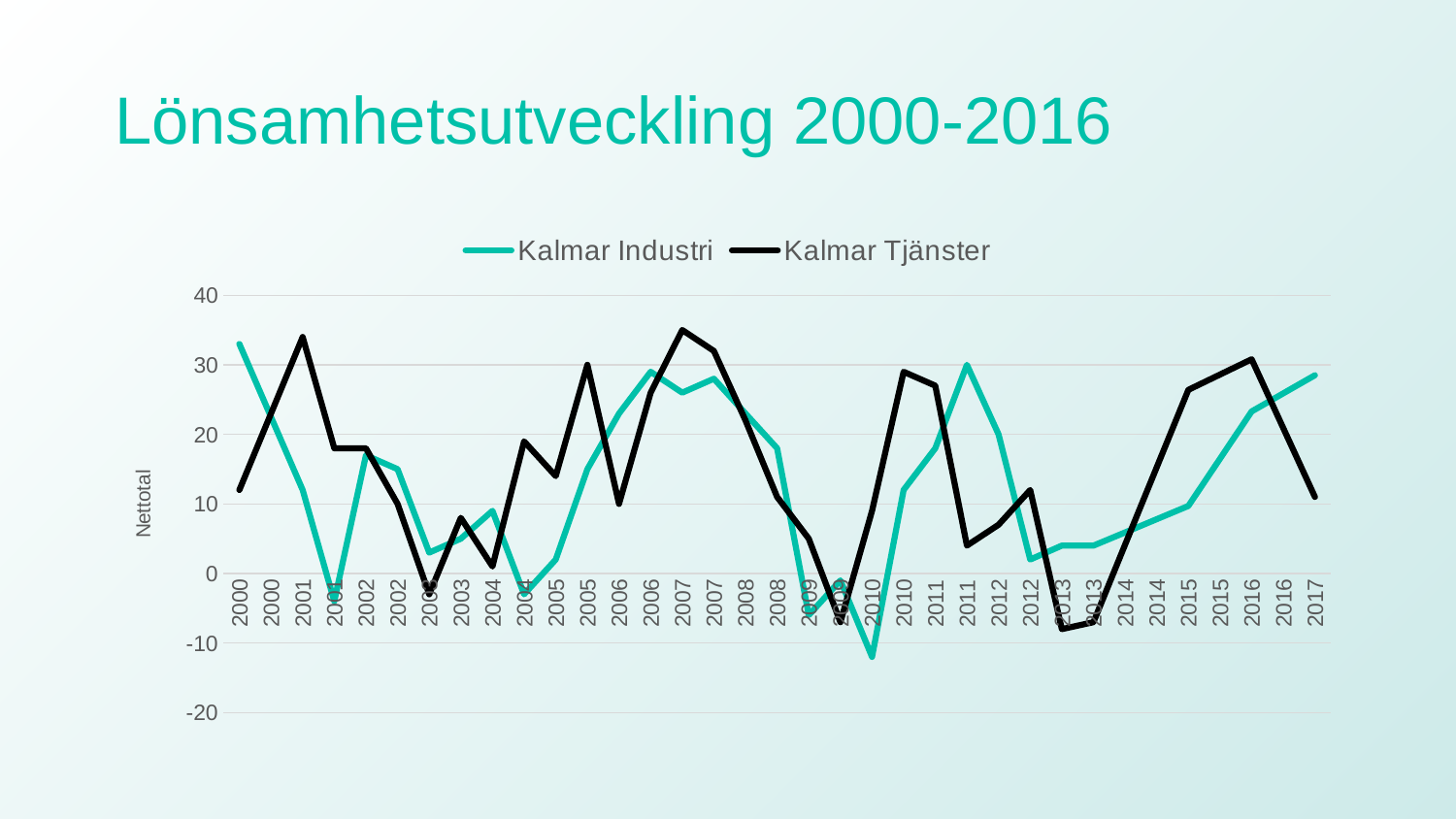

# Lönsamhetsutveckling 2000-2016

### Chart

| Category | Kalmar | Kalmar |
|---|---|---|
| 2000 | 33.0 | 12.0 |
| 2000 | 22.5 | 23.0 |
| 2001 | 12.0 | 34.0 |
| 2001 | -4.0 | 18.0 |
| 2002 | 17.0 | 18.0 |
| 2002 | 15.0 | 10.0 |
| 2003 | 3.0 | -3.0 |
| 2003 | 5.0 | 8.0 |
| 2004 | 9.0 | 1.0 |
| 2004 | -3.0 | 19.0 |
| 2005 | 2.0 | 14.0 |
| 2005 | 15.0 | 30.0 |
| 2006 | 23.0 | 10.0 |
| 2006 | 29.0 | 26.0 |
| 2007 | 26.0 | 35.0 |
| 2007 | 28.0 | 32.0 |
| 2008 | 23.0 | 22.0 |
| 2008 | 18.0 | 11.0 |
| 2009 | -6.0 | 5.0 |
| 2009 | -1.0 | -7.0 |
| 2010 | -12.0 | 9.0 |
| 2010 | 12.0 | 29.0 |
| 2011 | 18.0 | 27.0 |
| 2011 | 30.0 | 4.0 |
| 2012 | 20.0 | 7.0 |
| 2012 | 2.0 | 12.0 |
| 2013 | 4.0 | -8.0 |
| 2013 | 4.0 | -7.0 |
| 2014 | 5.9 | 4.133333333333335 |
| 2014 | 7.8 | 15.26666666666667 |
| 2015 | 9.700000000000001 | 26.400000000000002 |
| 2015 | 16.5 | 28.6 |
| 2016 | 23.3 | 30.8 |
| 2016 | 25.9 | 20.9 |
| 2017 | 28.499999999999996 | 11.0 |